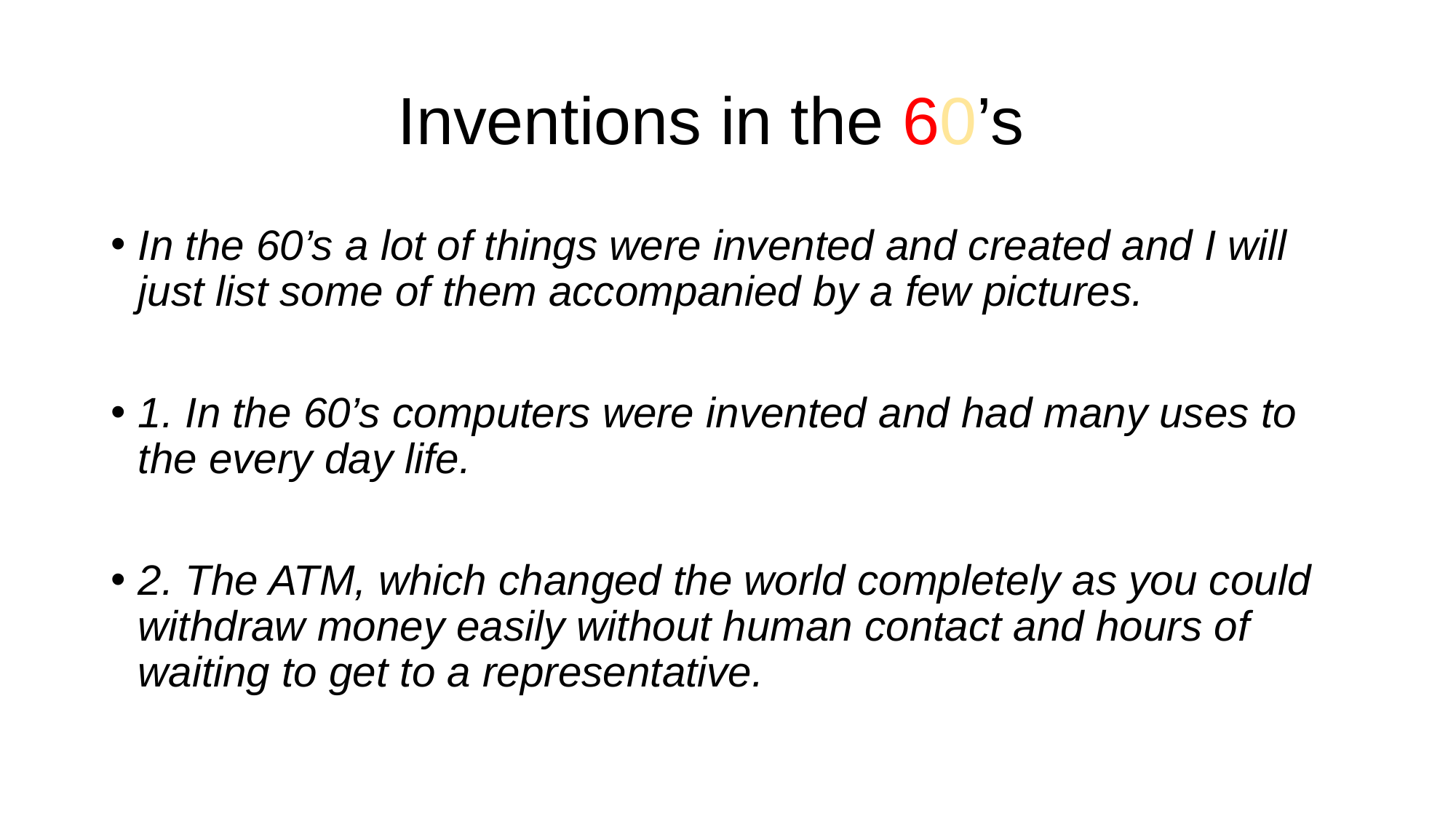

# Inventions in the 60’s
In the 60’s a lot of things were invented and created and I will just list some of them accompanied by a few pictures.

1. In the 60’s computers were invented and had many uses to the every day life.

2. The ATM, which changed the world completely as you could withdraw money easily without human contact and hours of waiting to get to a representative.